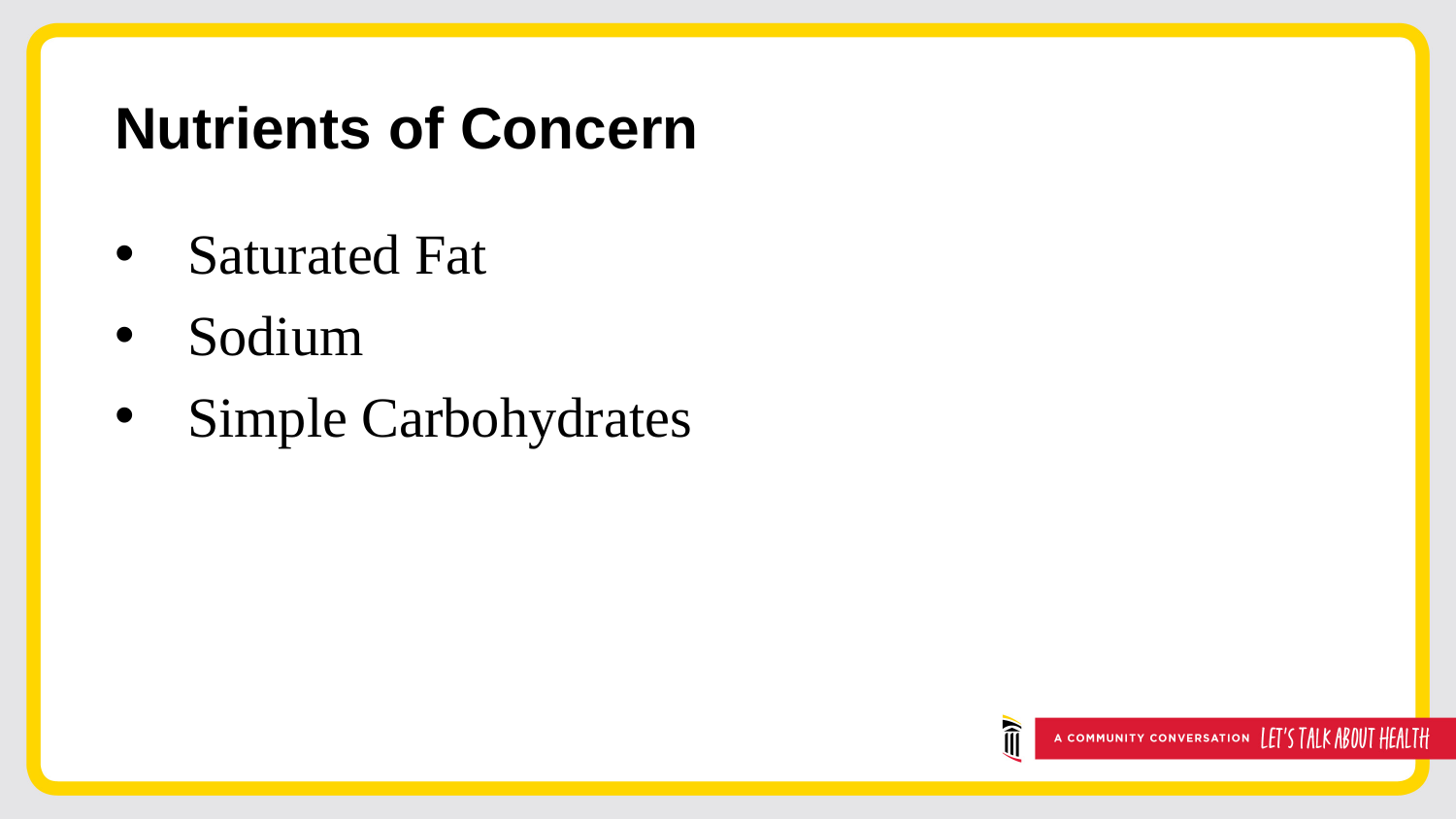

# Nutrients of Concern
Saturated Fat
Sodium
Simple Carbohydrates